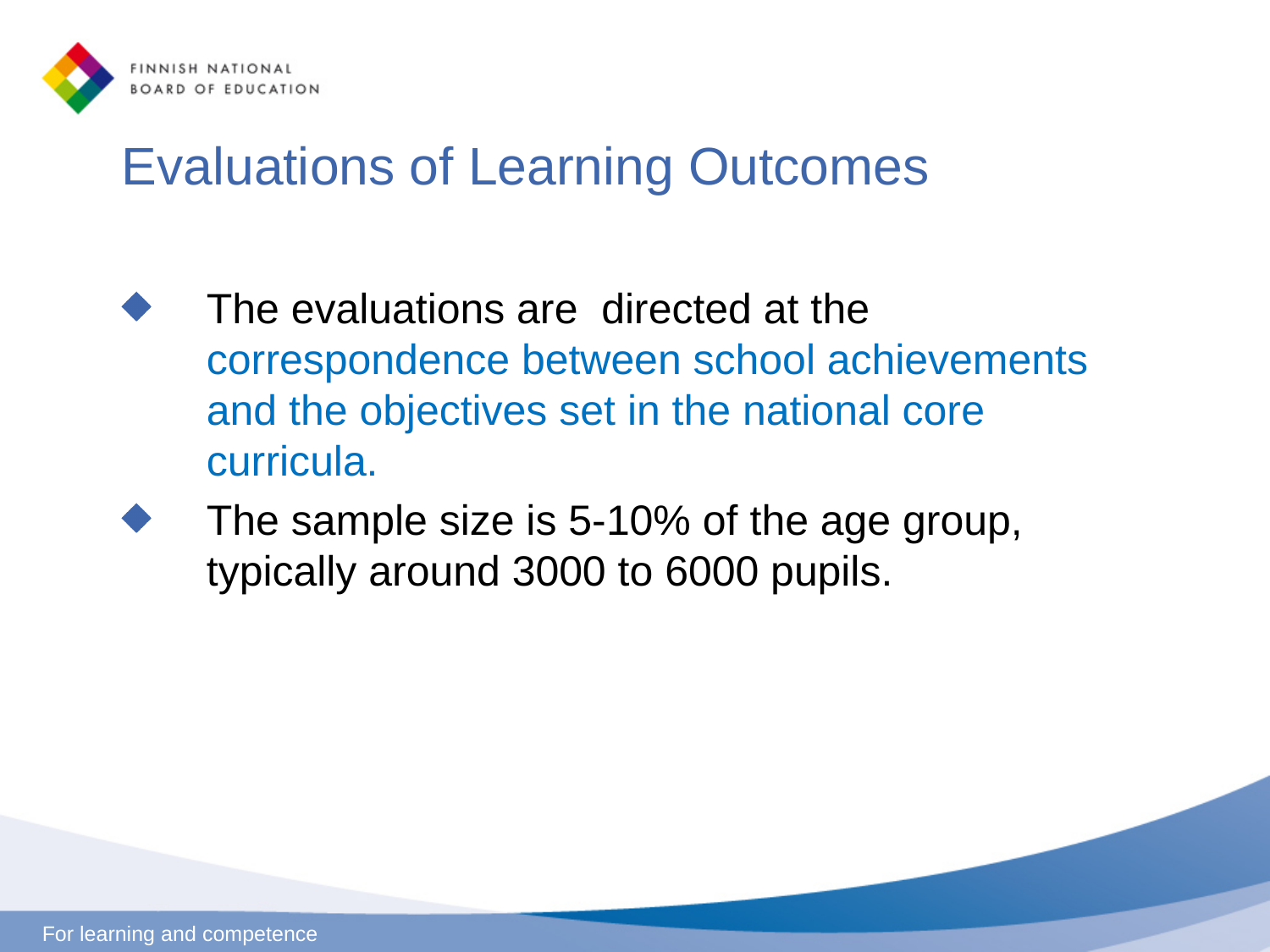

# Evaluations of Learning Outcomes
The evaluations are  directed at the correspondence between school achievements and the objectives set in the national core curricula.
The sample size is 5-10% of the age group, typically around 3000 to 6000 pupils.